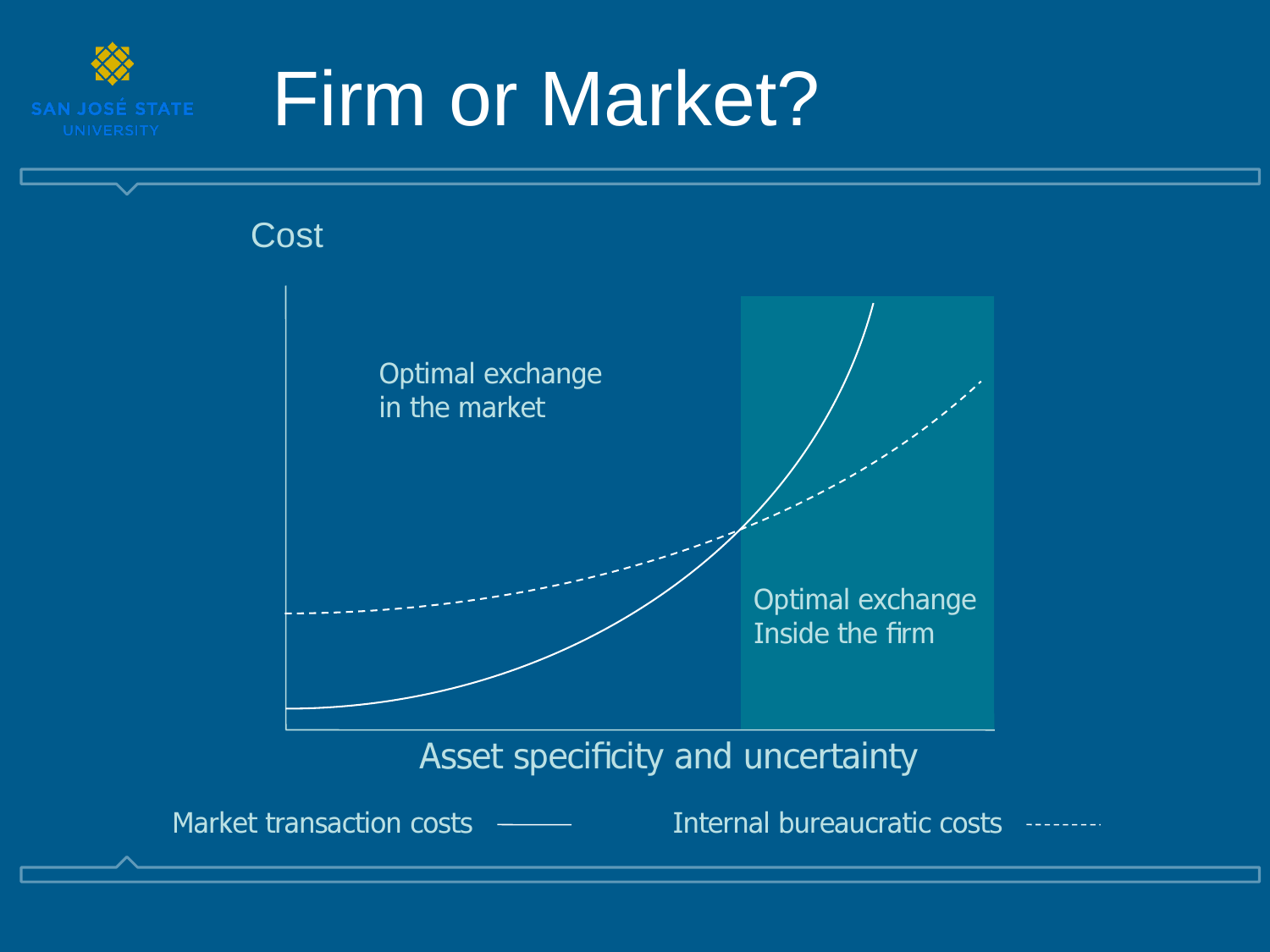

Firm or Market?
Cost

Optimal exchange
in the market
Optimal exchange
Inside the firm

Asset specificity and uncertainty
Market transaction costs
Internal bureaucratic costs